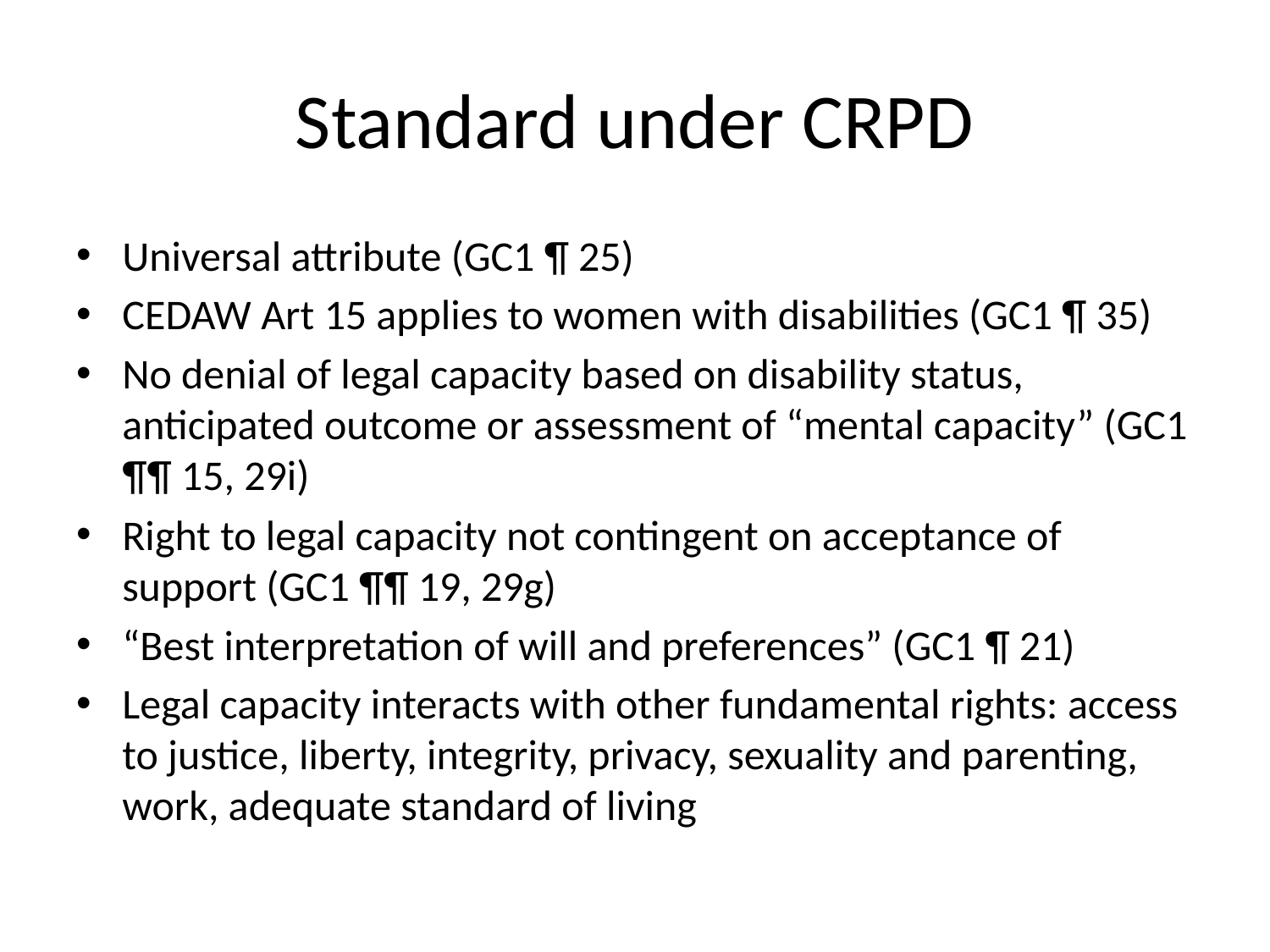

# Standard under CRPD
Universal attribute (GC1 ¶ 25)
CEDAW Art 15 applies to women with disabilities (GC1 ¶ 35)
No denial of legal capacity based on disability status, anticipated outcome or assessment of “mental capacity” (GC1 ¶¶ 15, 29i)
Right to legal capacity not contingent on acceptance of support (GC1 ¶¶ 19, 29g)
“Best interpretation of will and preferences” (GC1 ¶ 21)
Legal capacity interacts with other fundamental rights: access to justice, liberty, integrity, privacy, sexuality and parenting, work, adequate standard of living